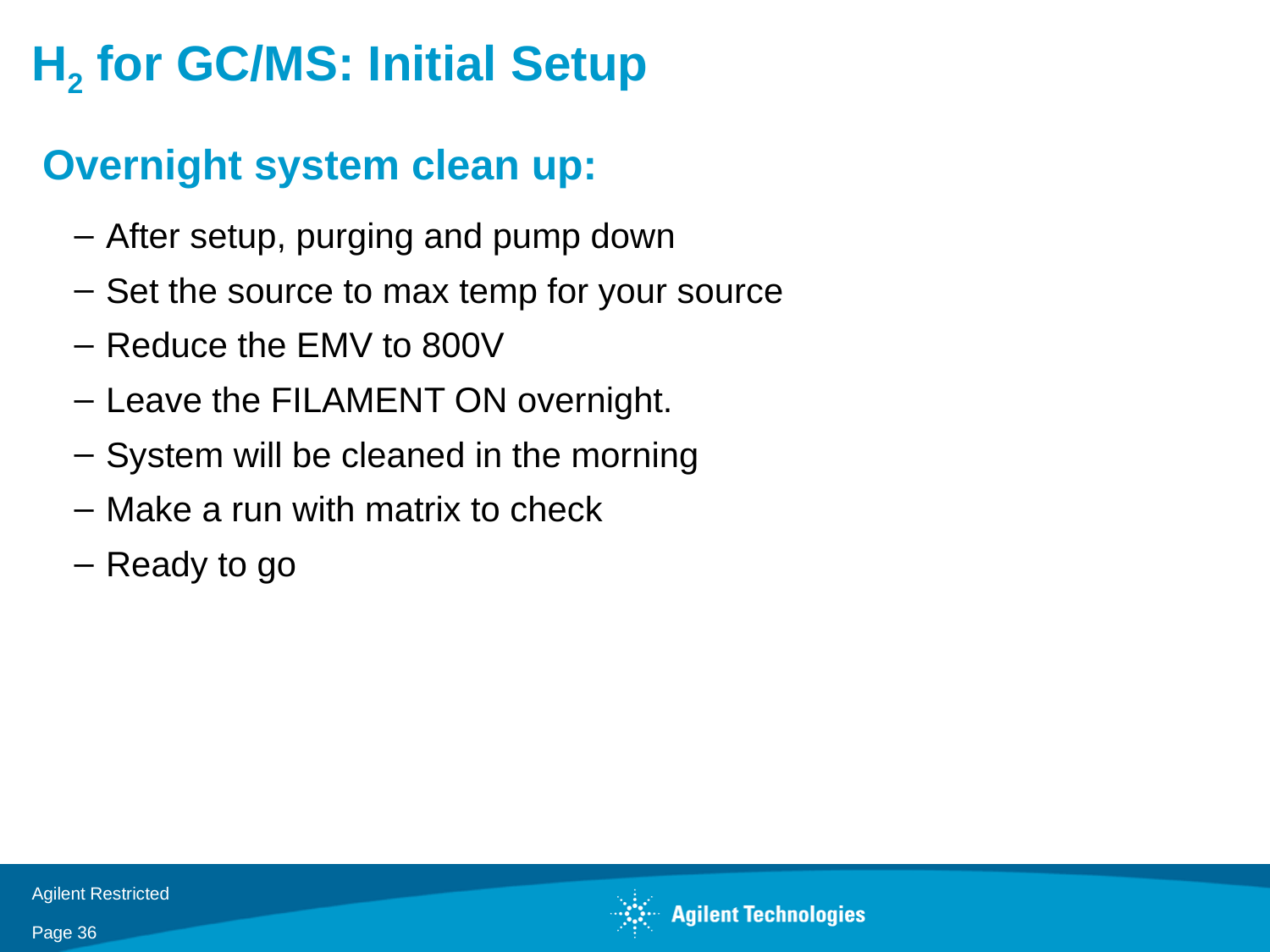

# H2 for GC/MS: Initial Setup
Overnight system clean up:
After setup, purging and pump down
Set the source to max temp for your source
Reduce the EMV to 800V
Leave the FILAMENT ON overnight.
System will be cleaned in the morning
Make a run with matrix to check
Ready to go
Agilent Restricted
Page 36